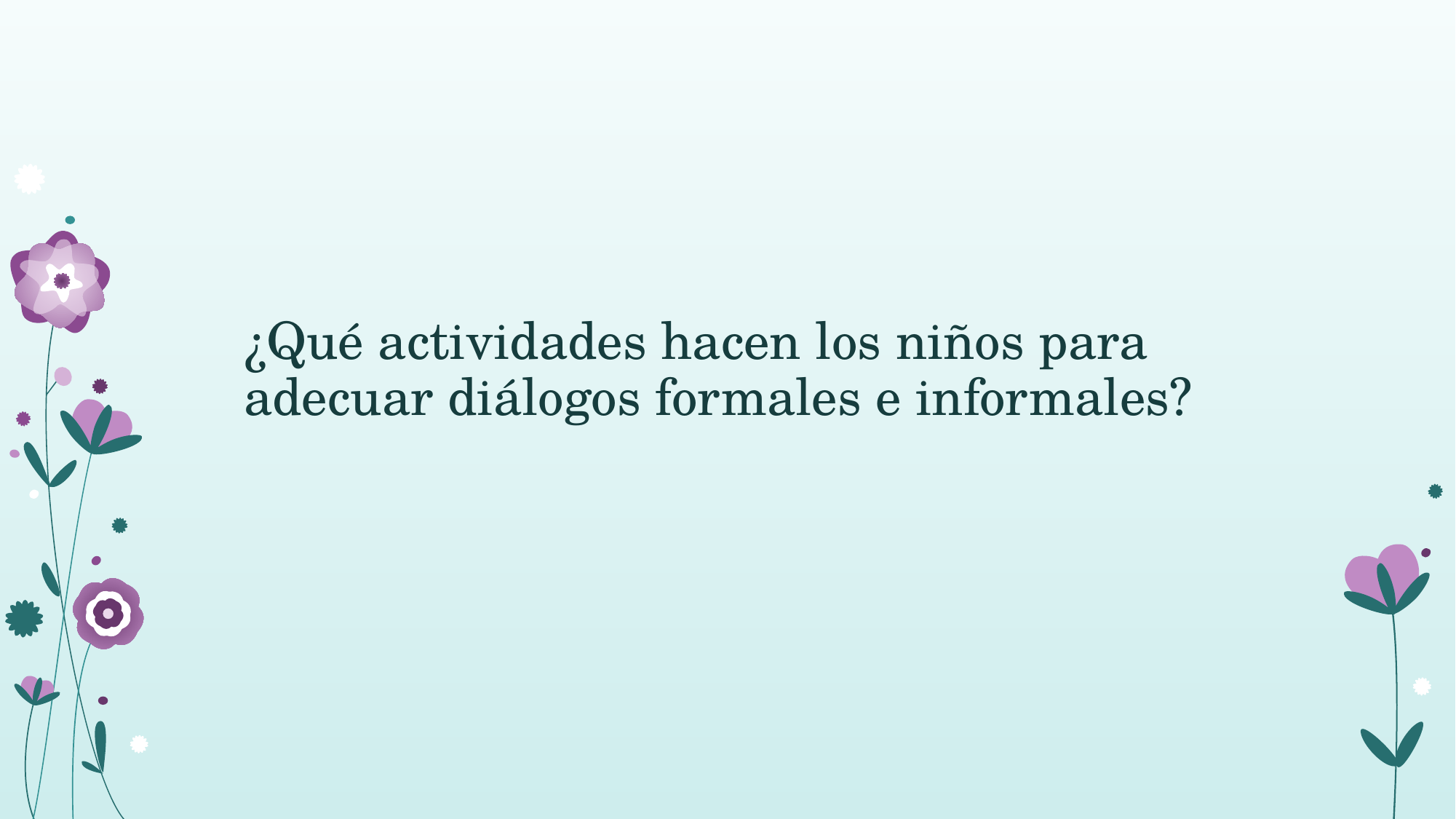

# ¿Qué actividades hacen los niños para adecuar diálogos formales e informales?